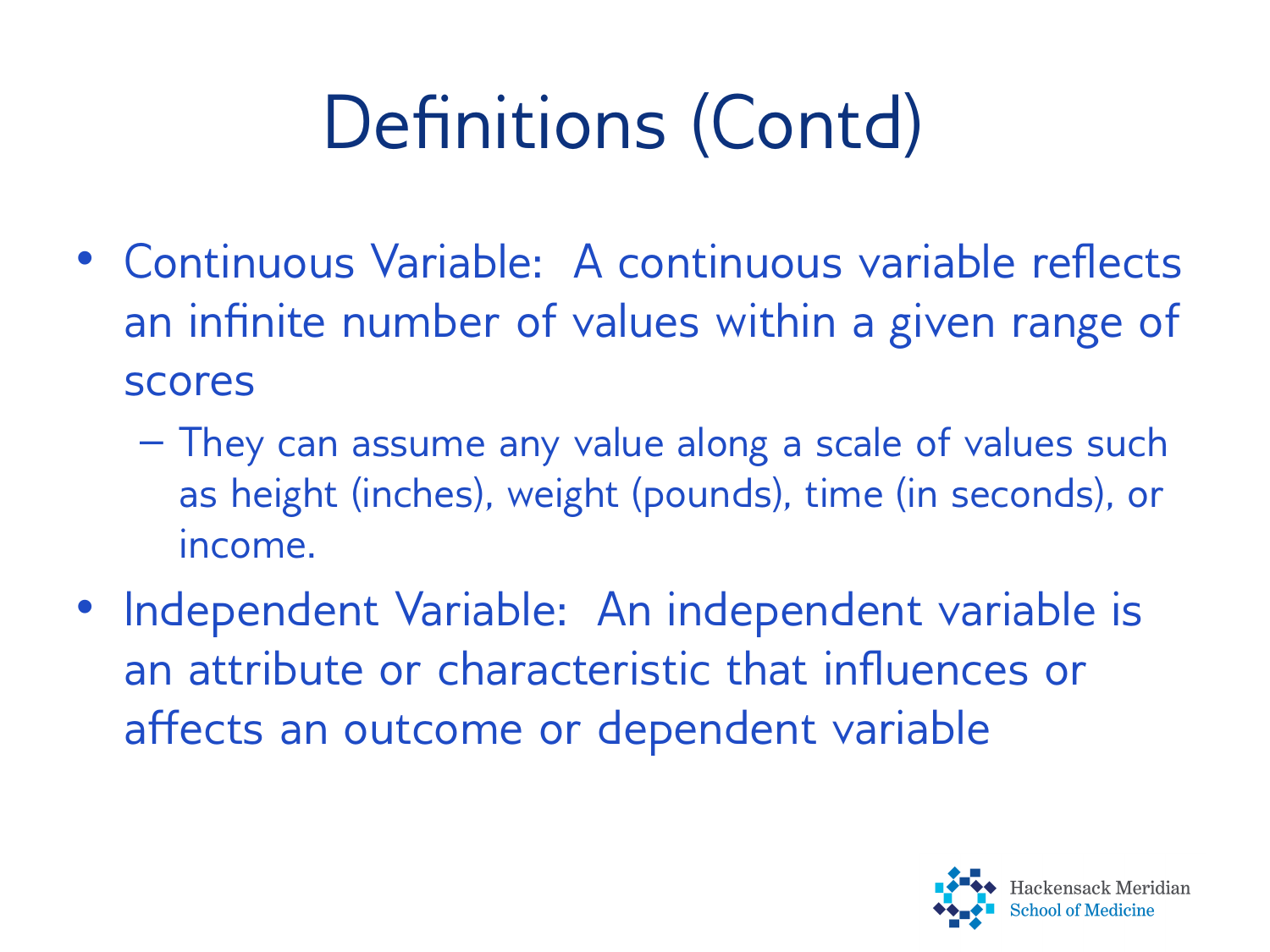

# Definitions (Contd)
Continuous Variable:  A continuous variable reflects an infinite number of values within a given range of scores
They can assume any value along a scale of values such as height (inches), weight (pounds), time (in seconds), or income.
Independent Variable:  An independent variable is an attribute or characteristic that influences or affects an outcome or dependent variable